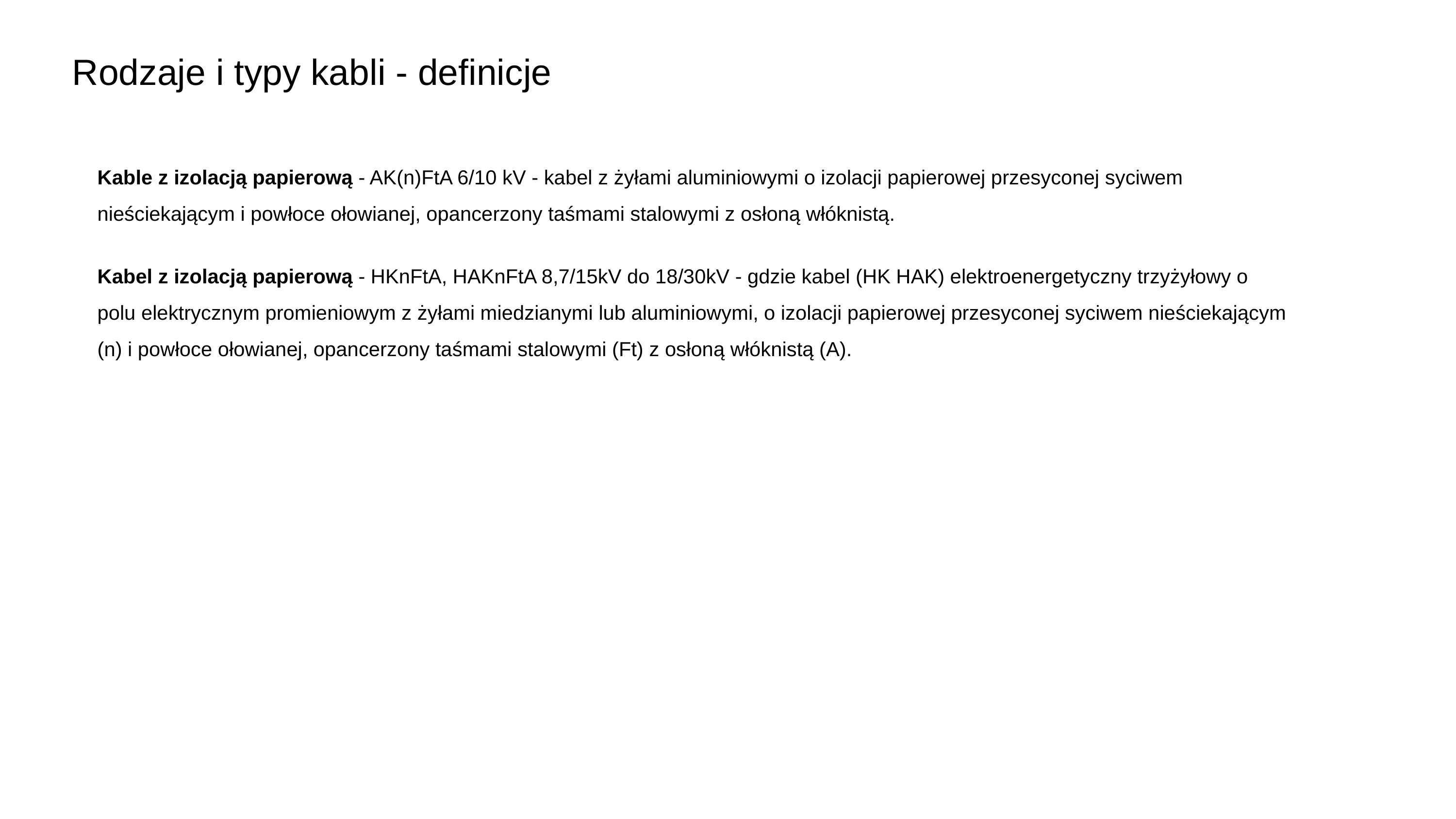

Rodzaje i typy kabli - definicje
Kable z izolacją papierową - AK(n)FtA 6/10 kV - kabel z żyłami aluminiowymi o izolacji papierowej przesyconej syciwem nieściekającym i powłoce ołowianej, opancerzony taśmami stalowymi z osłoną włóknistą.
Kabel z izolacją papierową - HKnFtA, HAKnFtA 8,7/15kV do 18/30kV - gdzie kabel (HK HAK) elektroenergetyczny trzyżyłowy o polu elektrycznym promieniowym z żyłami miedzianymi lub aluminiowymi, o izolacji papierowej przesyconej syciwem nieściekającym (n) i powłoce ołowianej, opancerzony taśmami stalowymi (Ft) z osłoną włóknistą (A).